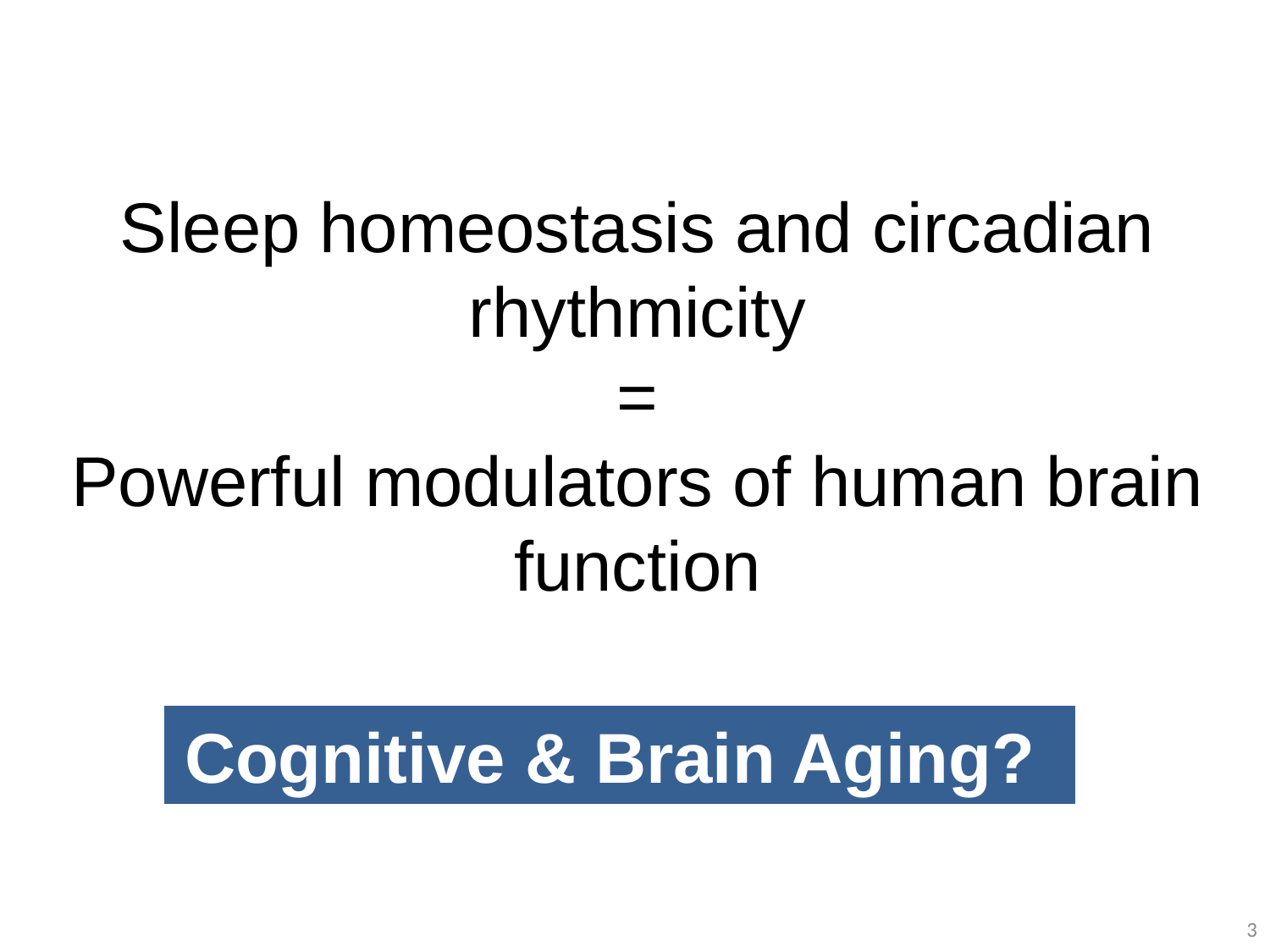

Sleep homeostasis and circadian rhythmicity
=
Powerful modulators of human brain function
Cognitive & Brain Aging?
3